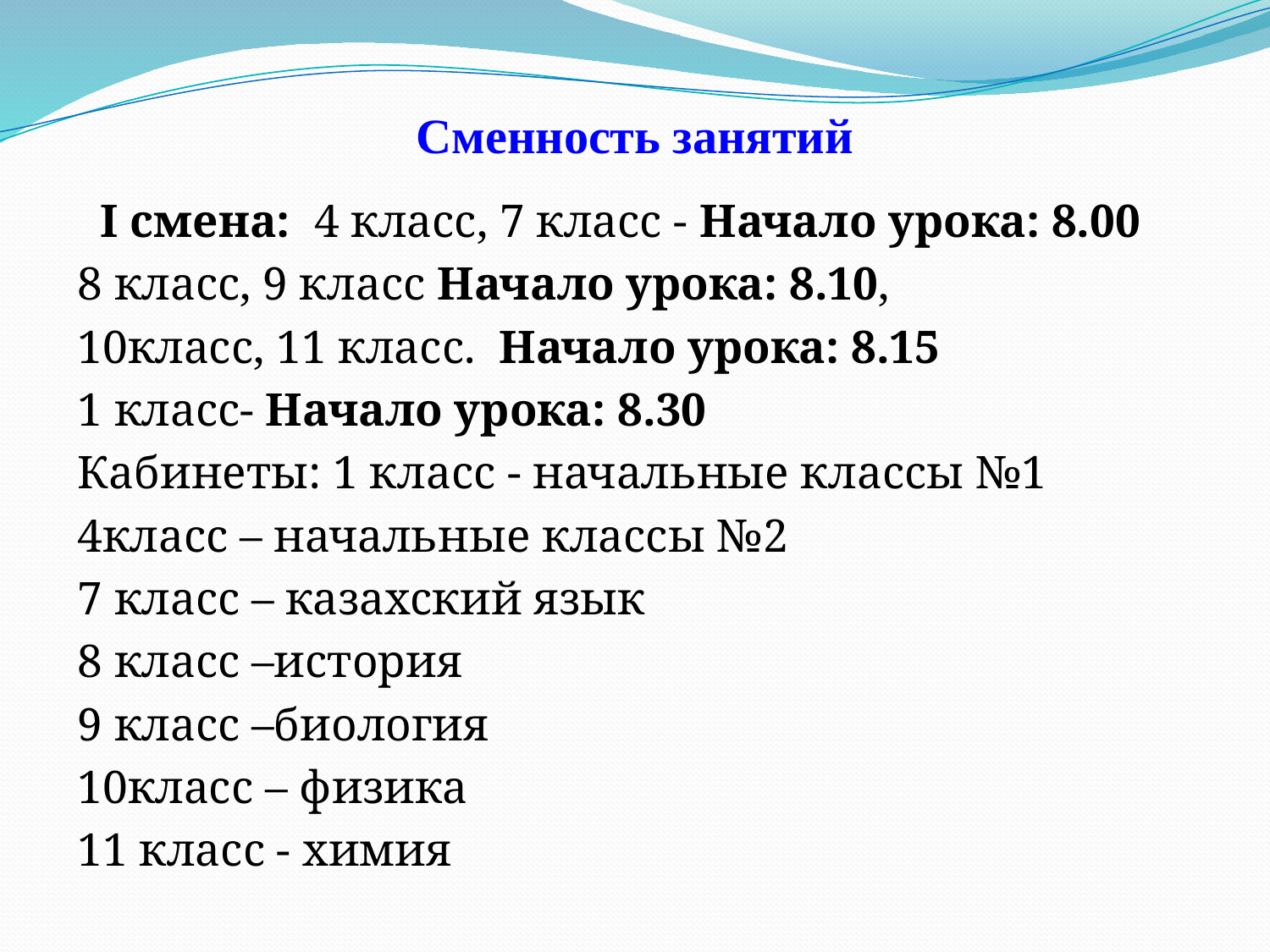

# Сменность занятий
  І смена:  4 класс, 7 класс - Начало урока: 8.00
8 класс, 9 класс Начало урока: 8.10,
10класс, 11 класс.  Начало урока: 8.15
1 класс- Начало урока: 8.30
Кабинеты: 1 класс - начальные классы №1
4класс – начальные классы №2
7 класс – казахский язык
8 класс –история
9 класс –биология
10класс – физика
11 класс - химия